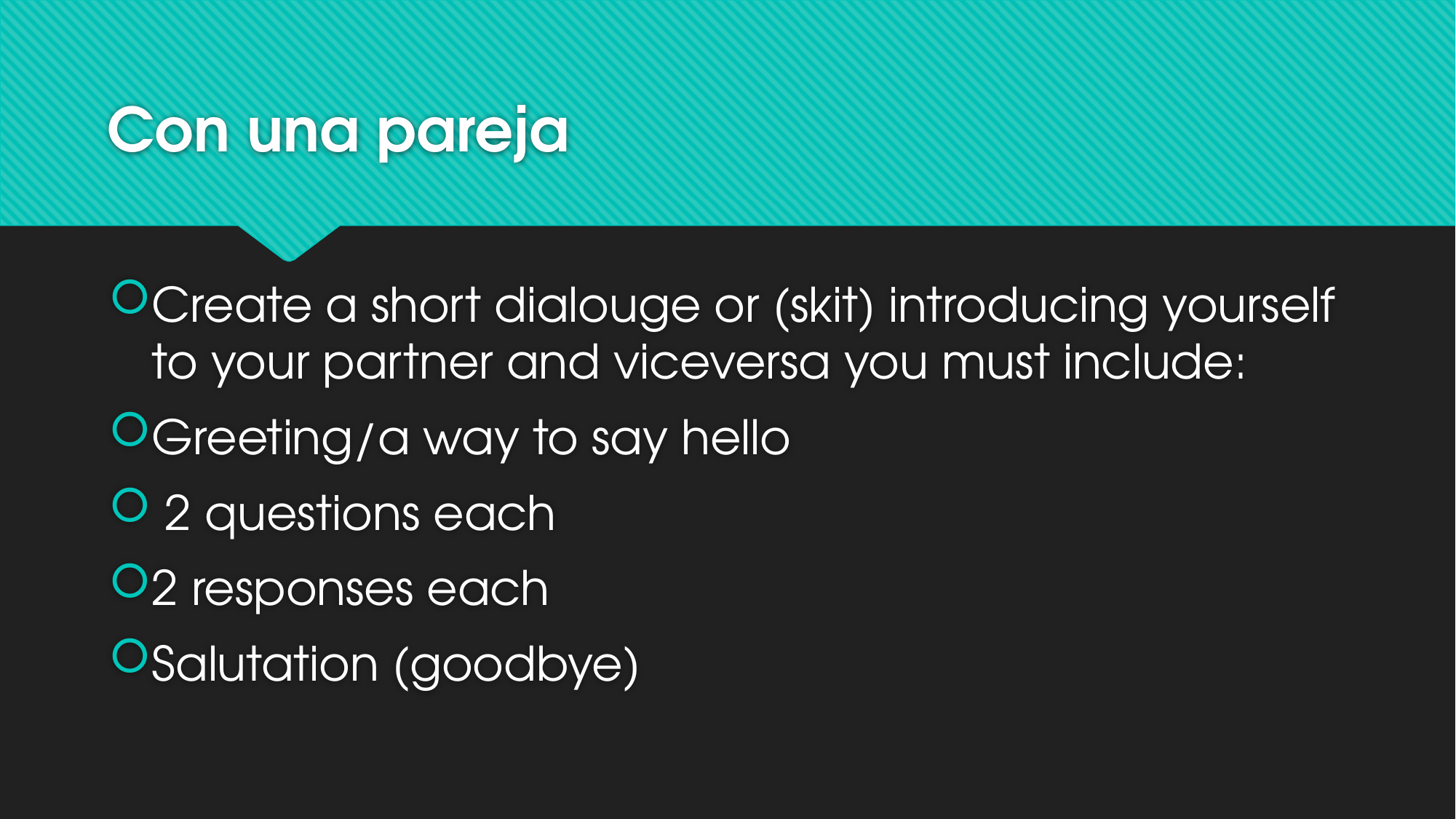

# Con una pareja
Create a short dialouge or (skit) introducing yourself to your partner and viceversa you must include:
Greeting/a way to say hello
 2 questions each
2 responses each
Salutation (goodbye)